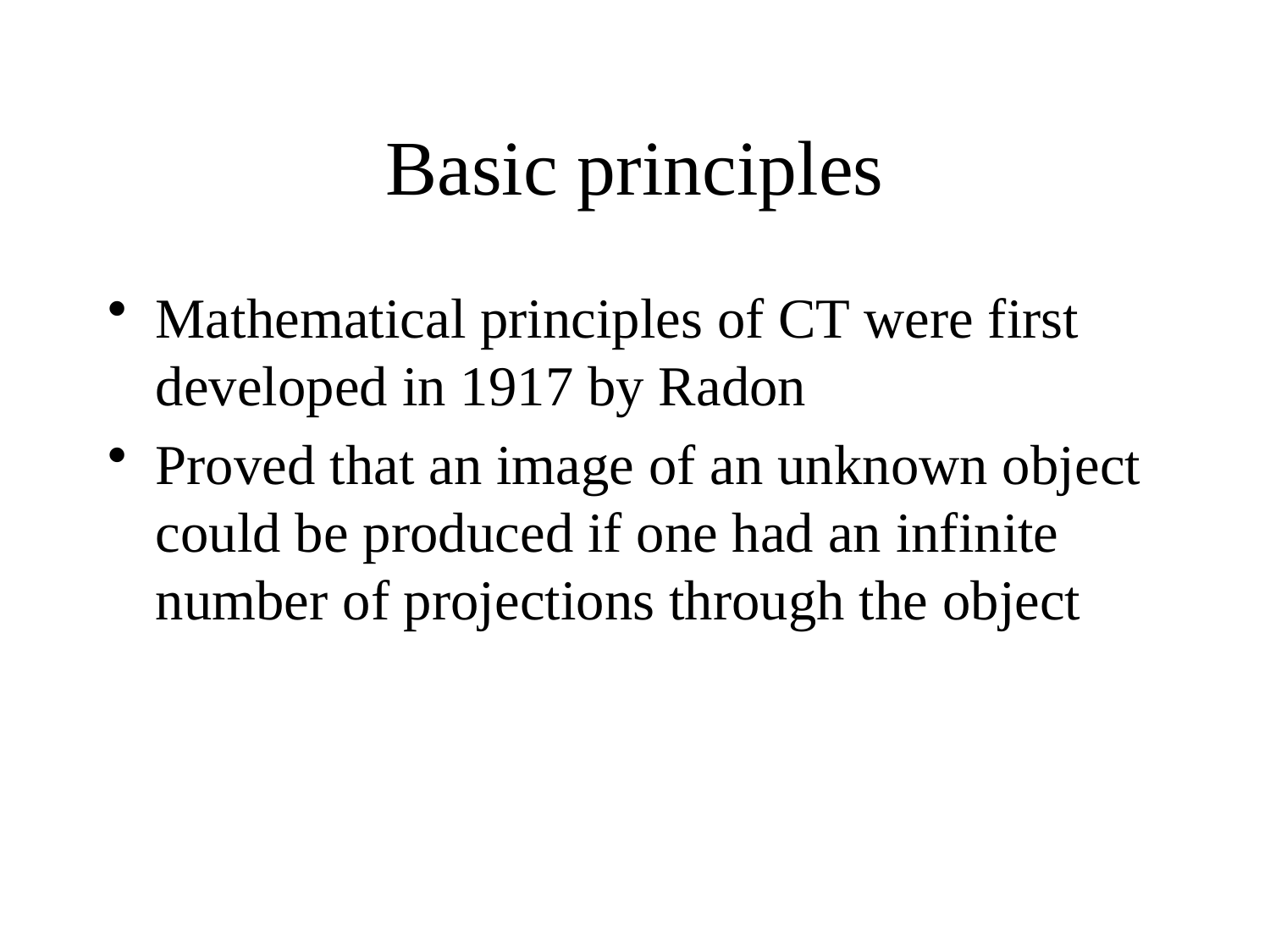

# Basic principles
Mathematical principles of CT were first developed in 1917 by Radon
Proved that an image of an unknown object could be produced if one had an infinite number of projections through the object